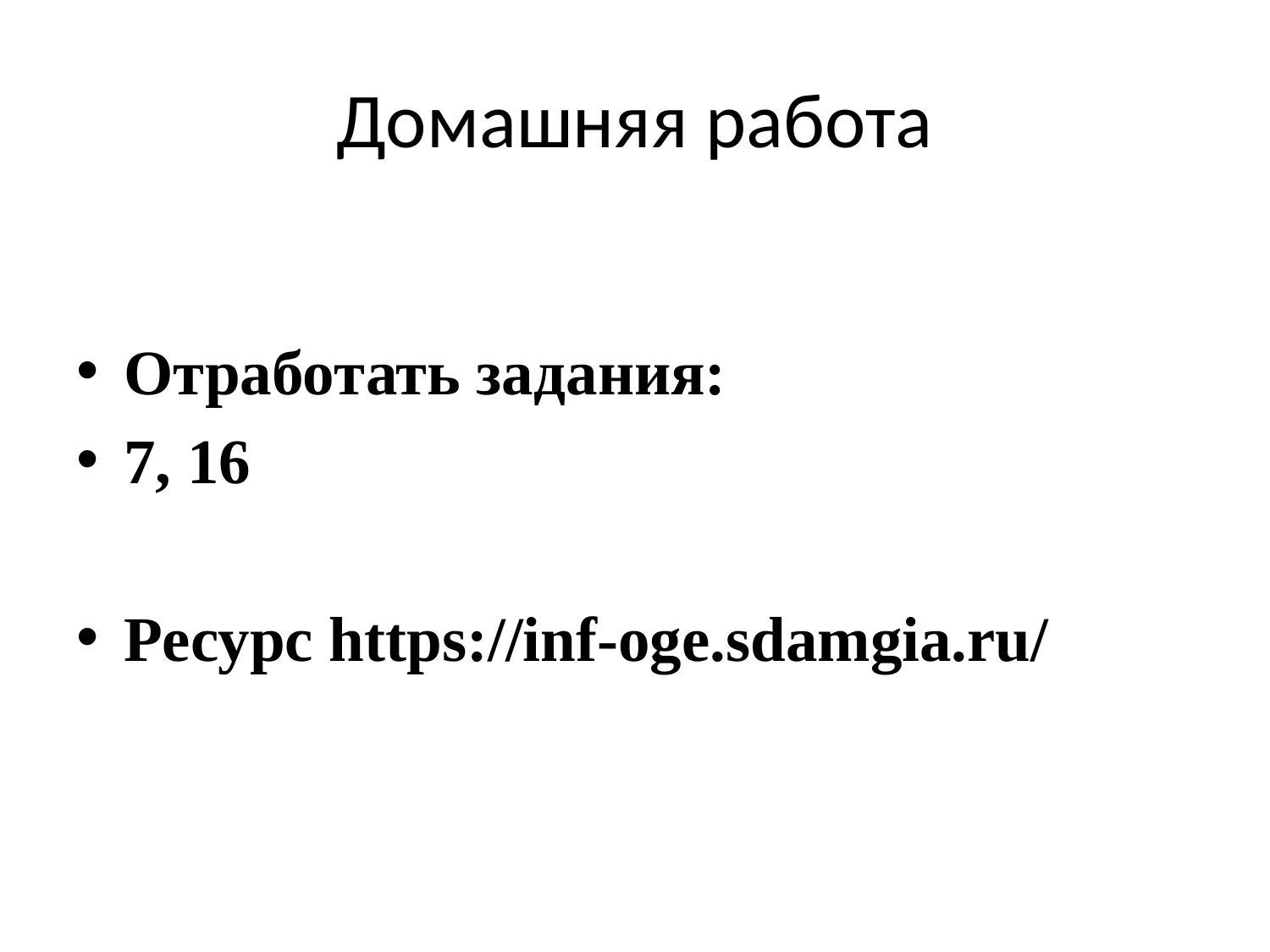

# Домашняя работа

Отработать задания:
7, 16

Ресурс https://inf-oge.sdamgia.ru/